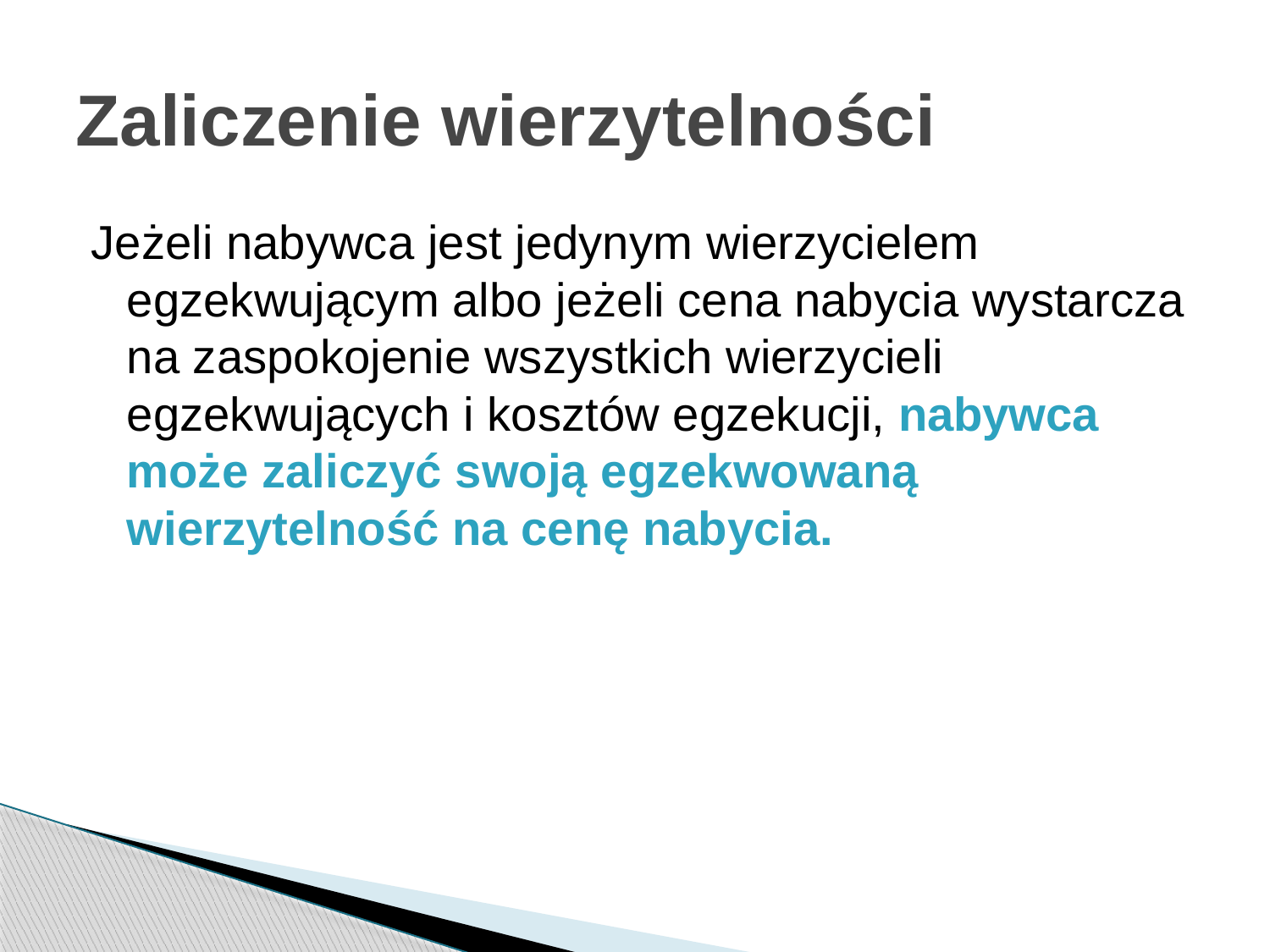

# Zaliczenie wierzytelności
Jeżeli nabywca jest jedynym wierzycielem egzekwującym albo jeżeli cena nabycia wystarcza na zaspokojenie wszystkich wierzycieli egzekwujących i kosztów egzekucji, nabywca może zaliczyć swoją egzekwowaną wierzytelność na cenę nabycia.